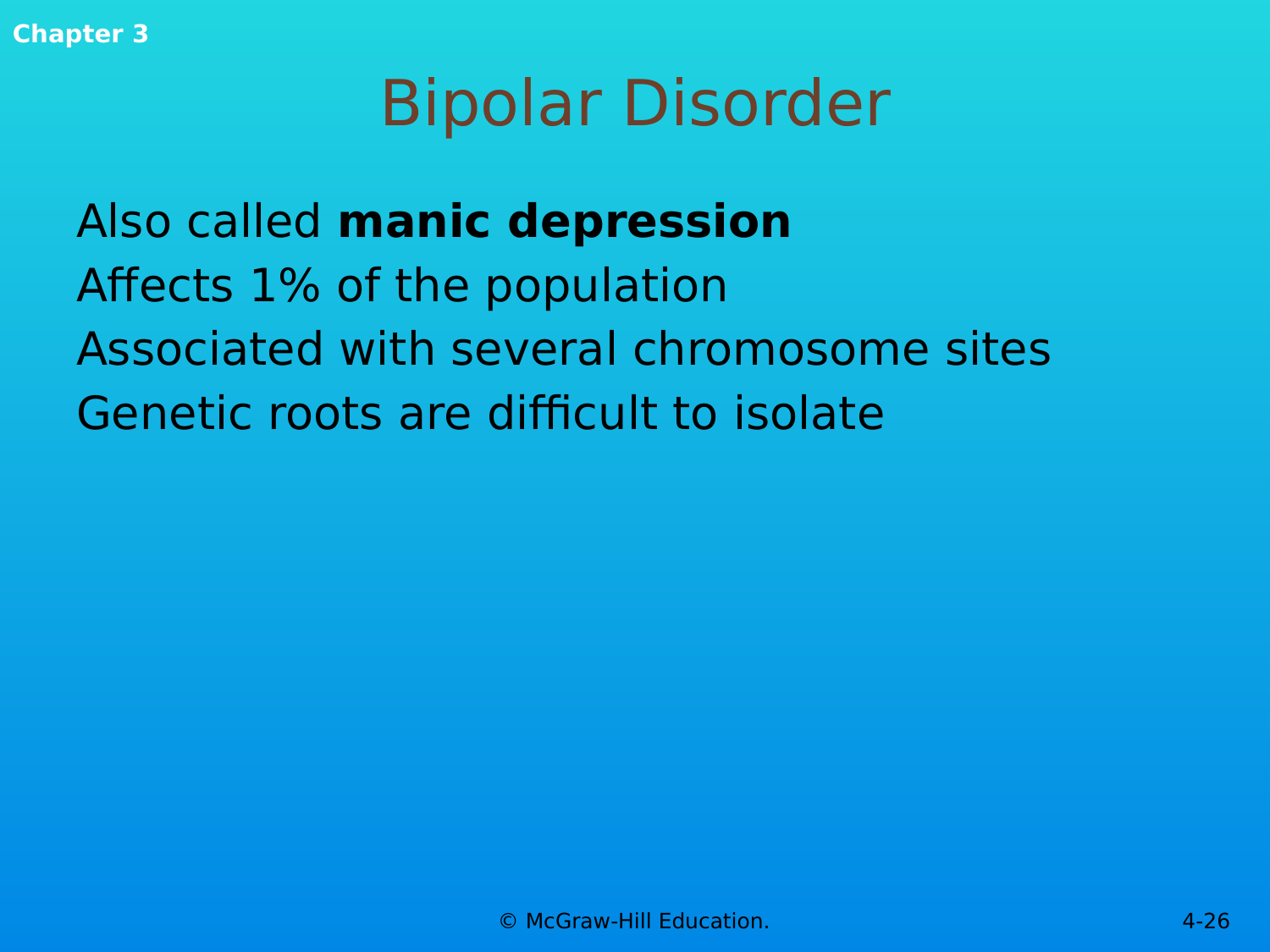

# Bipolar Disorder
Also called manic depression
Affects 1% of the population
Associated with several chromosome sites
Genetic roots are difficult to isolate